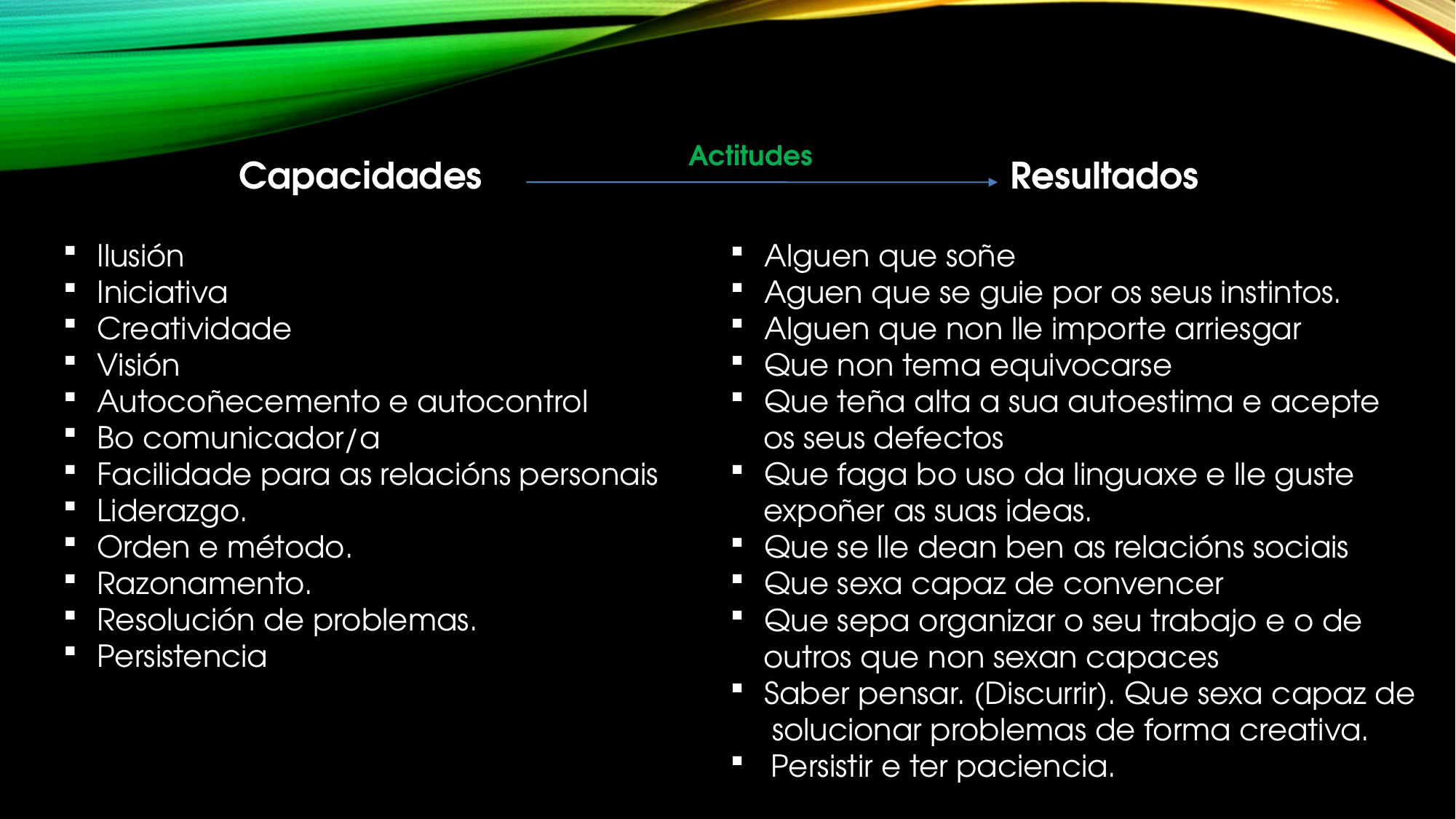

Actitudes
Capacidades
Resultados

Ilusión
Iniciativa
Creatividade
Visión
Autocoñecemento e autocontrol
Bo comunicador/a
Facilidade para as relacións personais
Liderazgo.
Orden e método.
Razonamento.
Resolución de problemas.
Persistencia
Alguen que soñe
Aguen que se guie por os seus instintos.
Alguen que non lle importe arriesgar
Que non tema equivocarse
Que teña alta a sua autoestima e acepte
    os seus defectos
Que faga bo uso da linguaxe e lle guste
    expoñer as suas ideas.
Que se lle dean ben as relacións sociais
Que sexa capaz de convencer
Que sepa organizar o seu trabajo e o de
    outros que non sexan capaces
Saber pensar. (Discurrir). Que sexa capaz de
     solucionar problemas de forma creativa.
Persistir e ter paciencia.